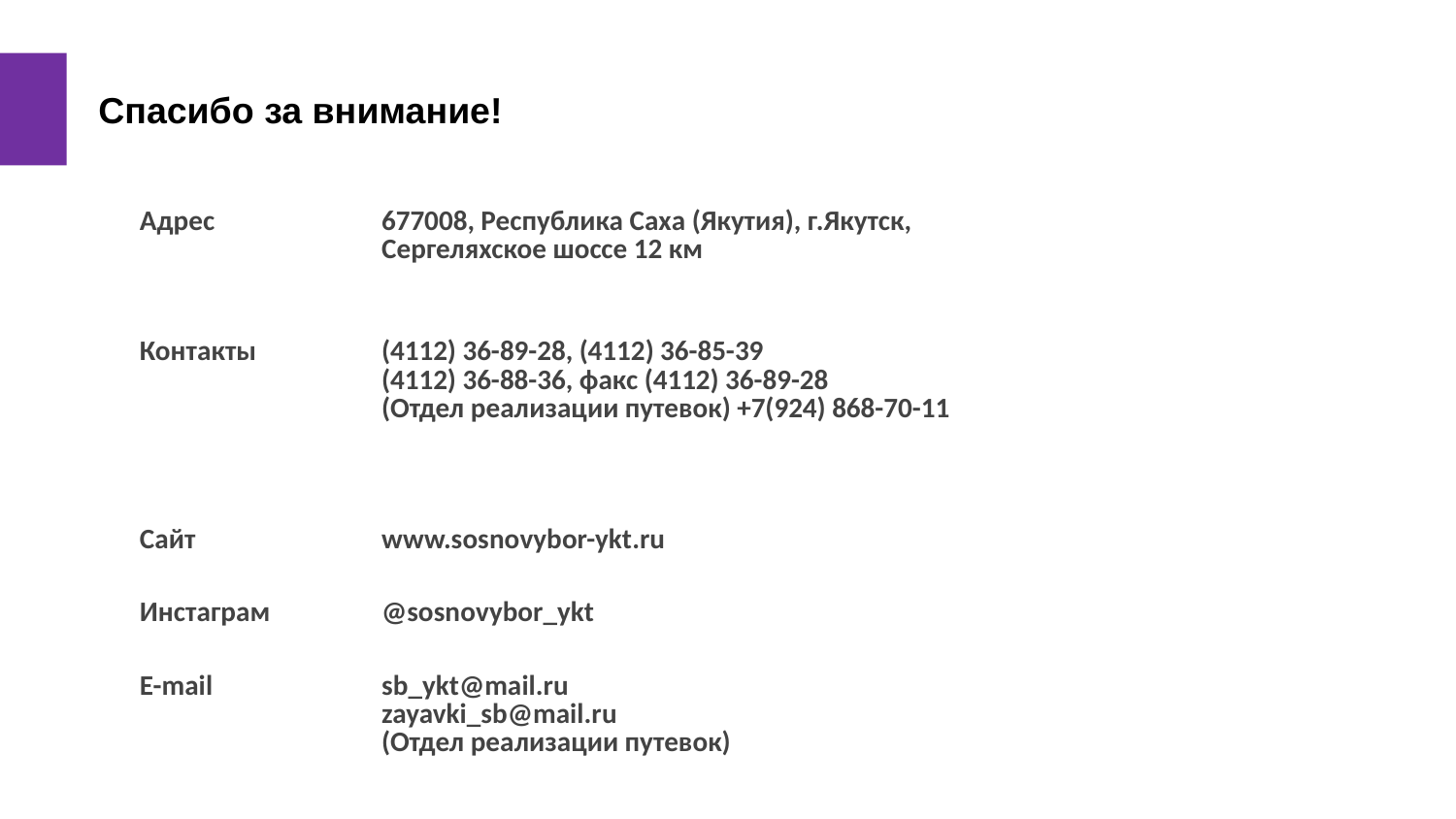

Спасибо за внимание!
| Адрес | 677008, Республика Саха (Якутия), г.Якутск, Сергеляхское шоссе 12 км |
| --- | --- |
| Контакты | (4112) 36-89-28, (4112) 36-85-39 (4112) 36-88-36, факс (4112) 36-89-28 (Отдел реализации путевок) +7(924) 868-70-11 |
| Сайт | www.sosnovybor-ykt.ru |
| Инстаграм | @sosnovybor\_ykt |
| E-mail | sb\_ykt@mail.ru zayavki\_sb@mail.ru (Отдел реализации путевок) |